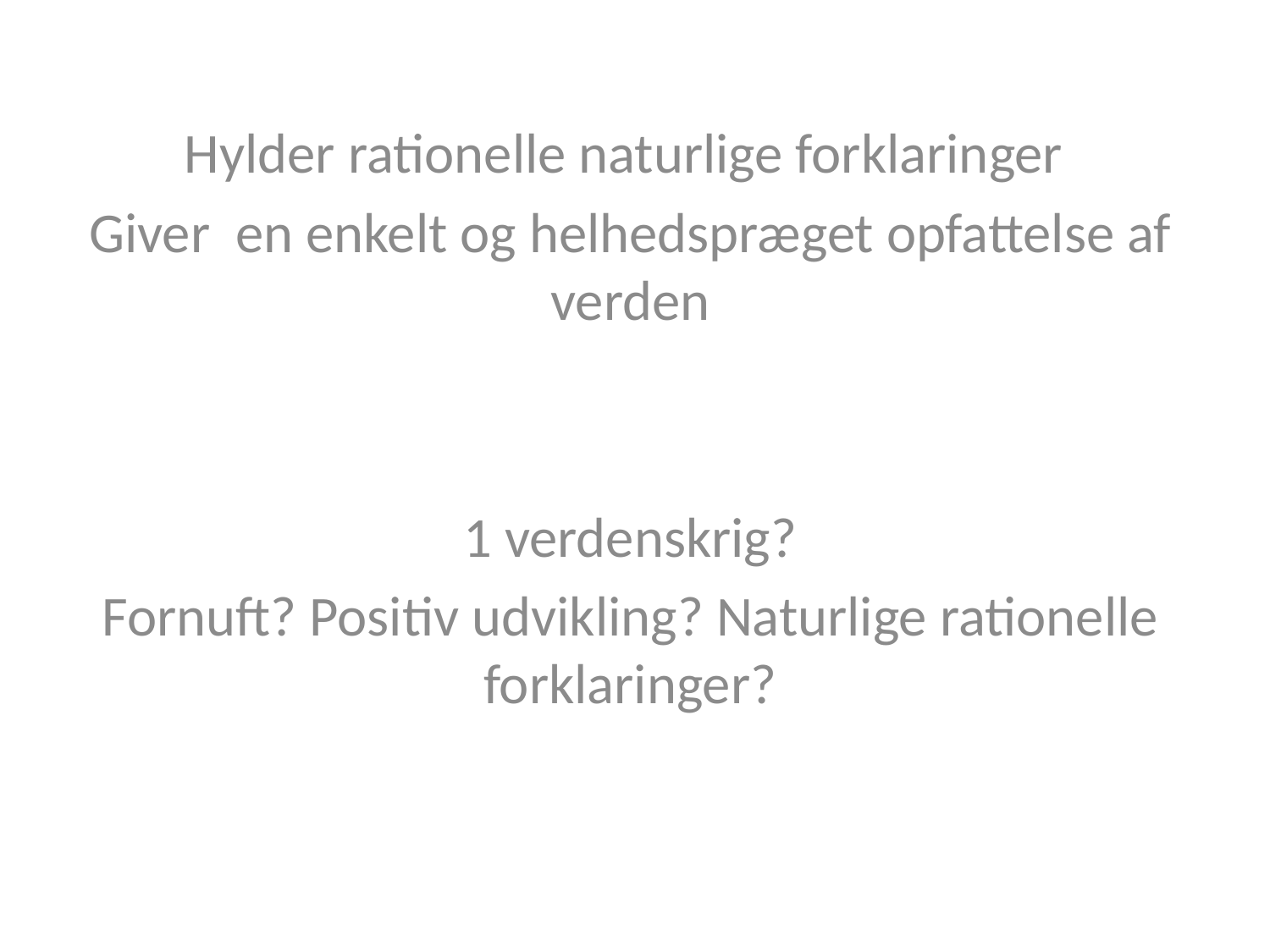

Hylder rationelle naturlige forklaringer
Giver  en enkelt og helhedspræget opfattelse af verden

1 verdenskrig?
Fornuft? Positiv udvikling? Naturlige rationelle forklaringer?